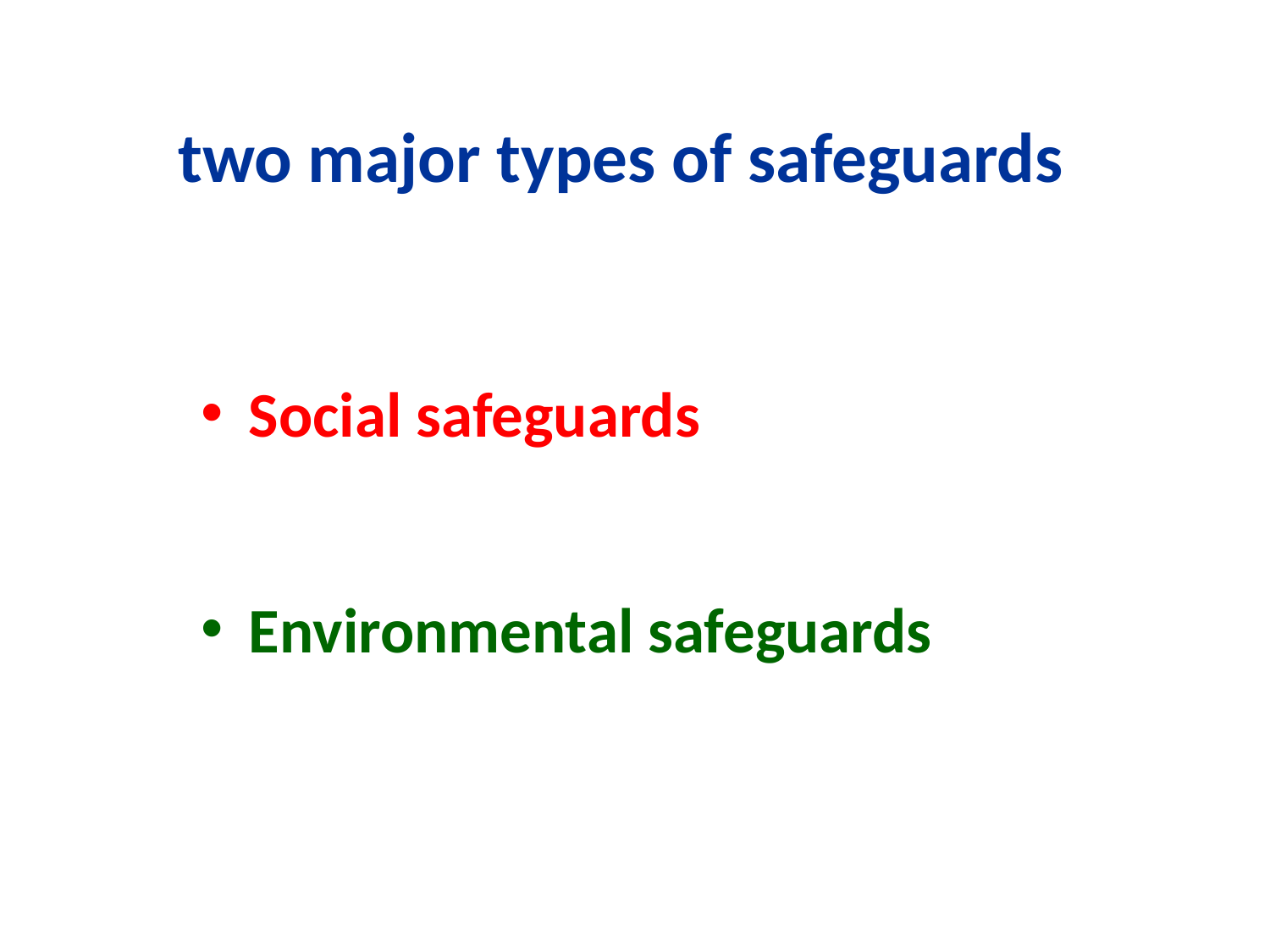

# two major types of safeguards
Social safeguards

Environmental safeguards